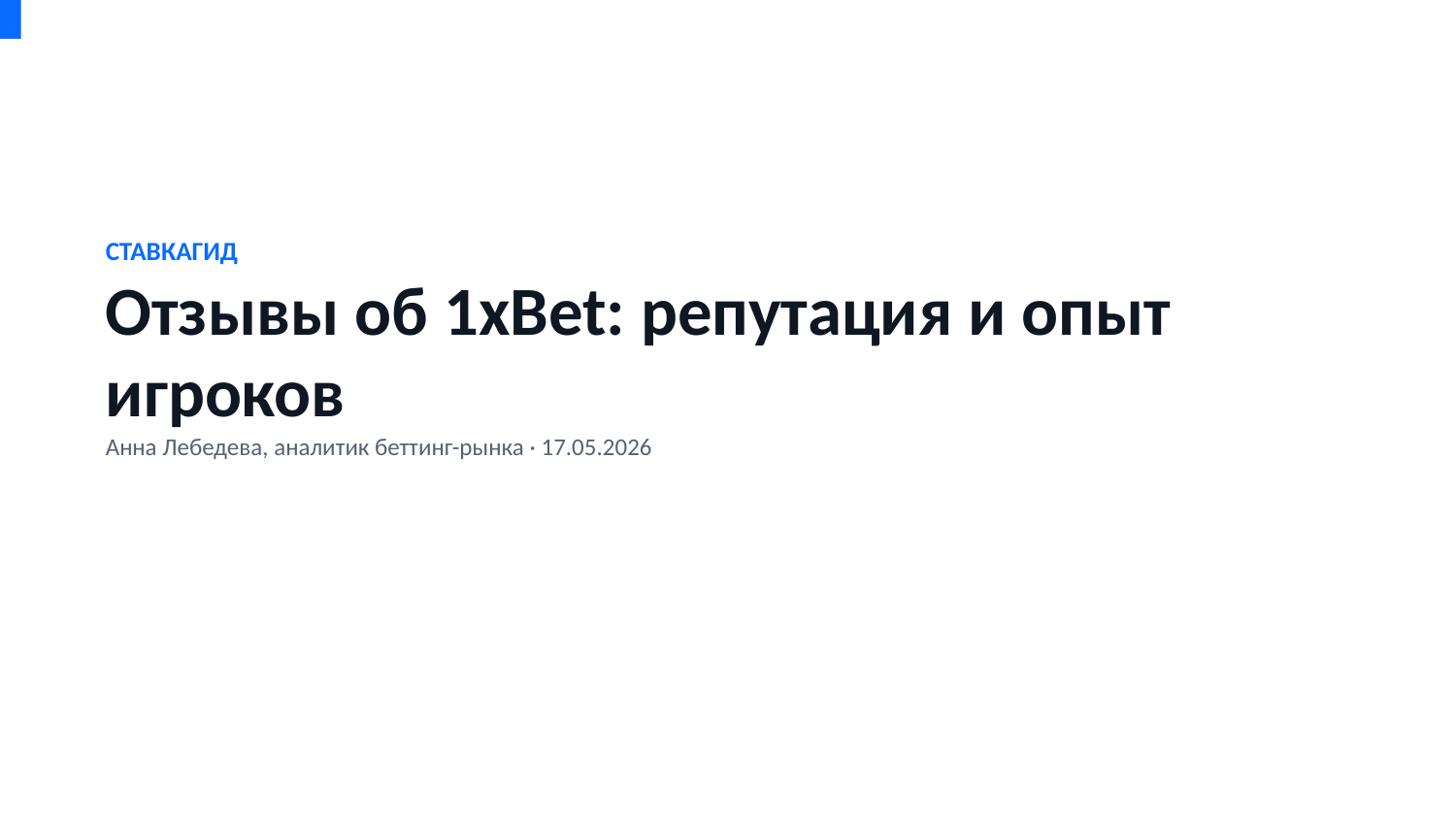

СТАВКАГИД
Отзывы об 1xBet: репутация и опыт игроков
Анна Лебедева, аналитик беттинг-рынка · 17.05.2026